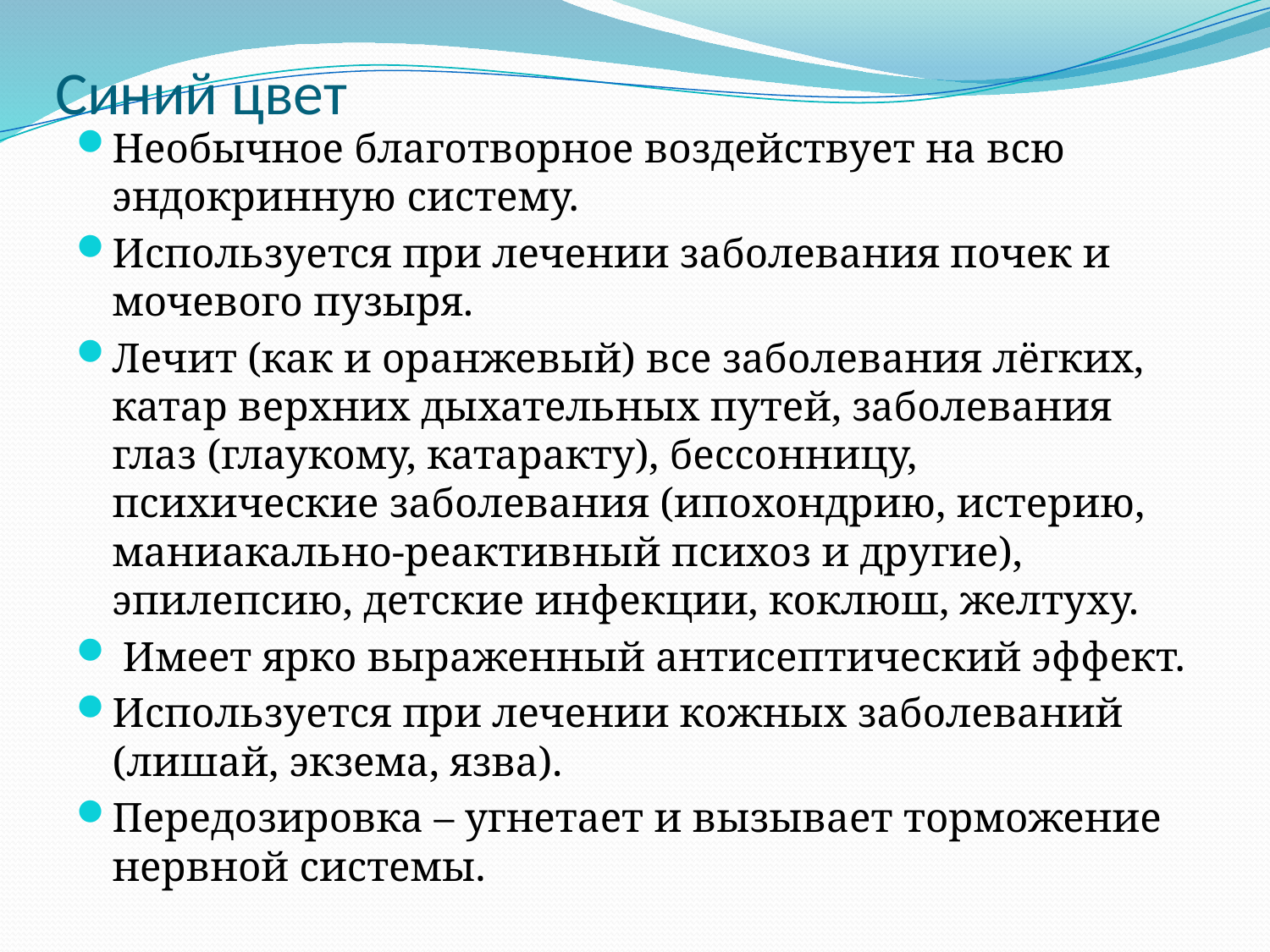

# Синий цвет
Необычное благотворное воздействует на всю эндокринную систему.
Используется при лечении заболевания почек и мочевого пузыря.
Лечит (как и оранжевый) все заболевания лёгких, катар верхних дыхательных путей, заболевания глаз (глаукому, катаракту), бессонницу, психические заболевания (ипохондрию, истерию, маниакально-реактивный психоз и другие), эпилепсию, детские инфекции, коклюш, желтуху.
 Имеет ярко выраженный антисептический эффект.
Используется при лечении кожных заболеваний (лишай, экзема, язва).
Передозировка – угнетает и вызывает торможение нервной системы.